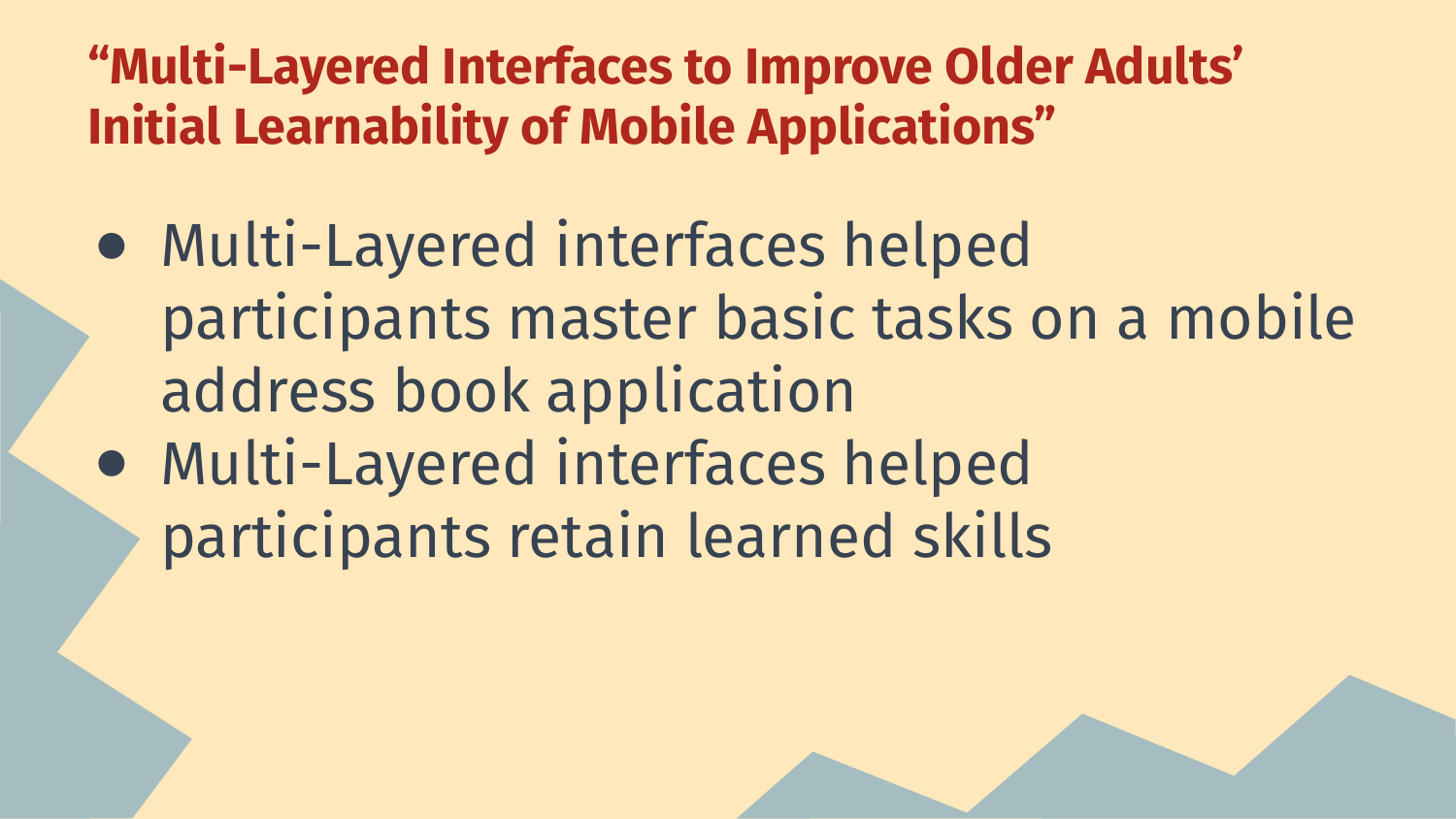

# “Multi-Layered Interfaces to Improve Older Adults’ Initial Learnability of Mobile Applications”
Multi-Layered interfaces helped participants master basic tasks on a mobile address book application
Multi-Layered interfaces helped participants retain learned skills